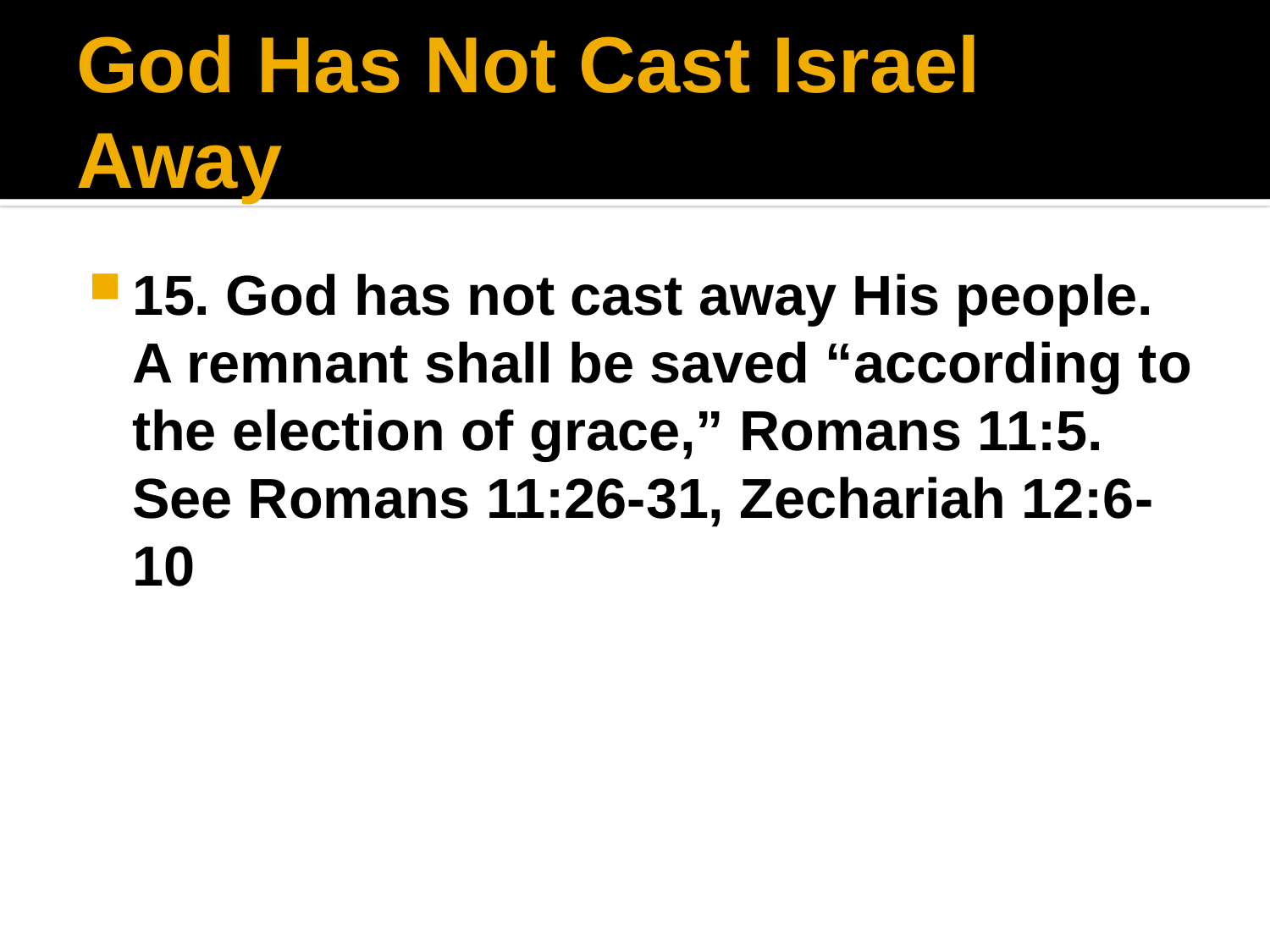

# God Has Not Cast Israel Away
15. God has not cast away His people.  A remnant shall be saved “according to the election of grace,” Romans 11:5.
See Romans 11:26-31, Zechariah 12:6-10